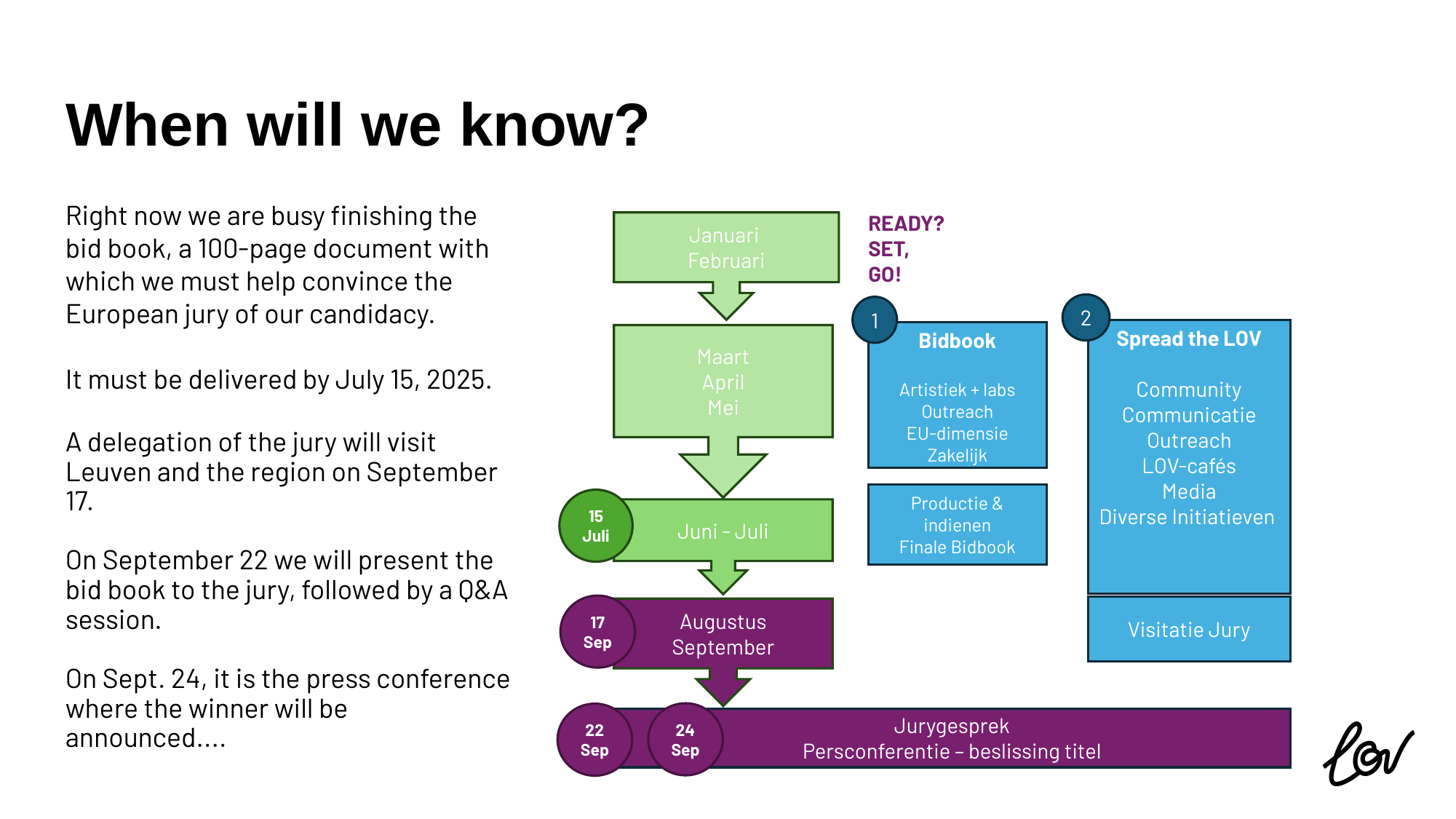

When will we know?
Right now we are busy finishing the bid book, a 100-page document with which we must help convince the European jury of our candidacy.

It must be delivered by July 15, 2025.

A delegation of the jury will visit Leuven and the region on September 17.

On September 22 we will present the bid book to the jury, followed by a Q&A session.

On Sept. 24, it is the press conference where the winner will be announced....
READY?
SET,
GO!
Januari
Februari
2
1
Spread the LOV

Community
Communicatie
Outreach
LOV-cafés
Media
Diverse Initiatieven
Bidbook

Artistiek + labs
Outreach
EU-dimensie
Zakelijk
Maart
April
Mei
Productie & indienen
Finale Bidbook
15 Juli
Juni - Juli
17 Sep
Visitatie Jury
Augustus
September
24 Sep
22 Sep
Jurygesprek
Persconferentie – beslissing titel